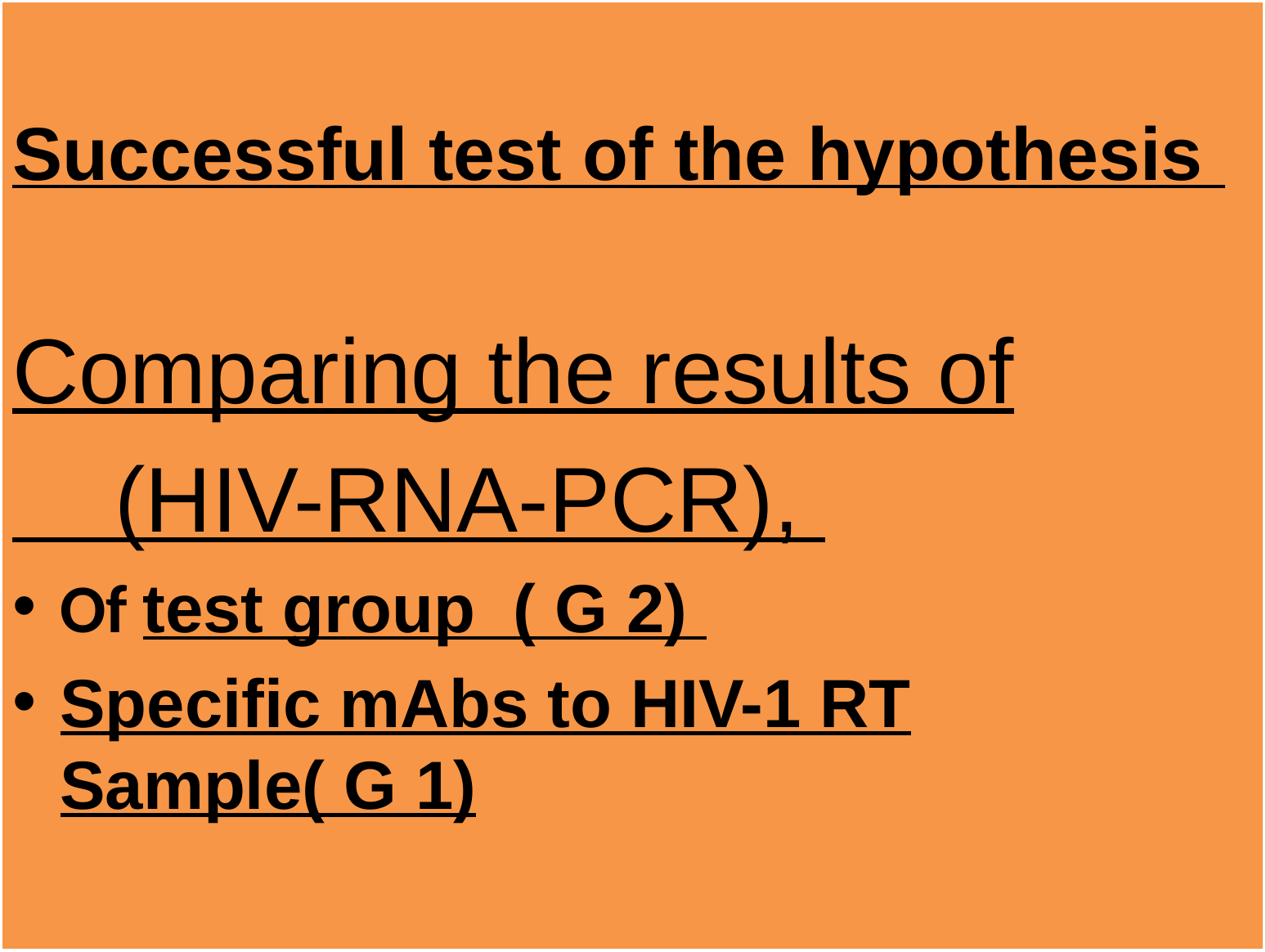

Successful test of the hypothesis

Comparing the results of
    (HIV-RNA-PCR),
Of test group  ( G 2)
Specific mAbs to HIV-1 RT Sample( G 1)